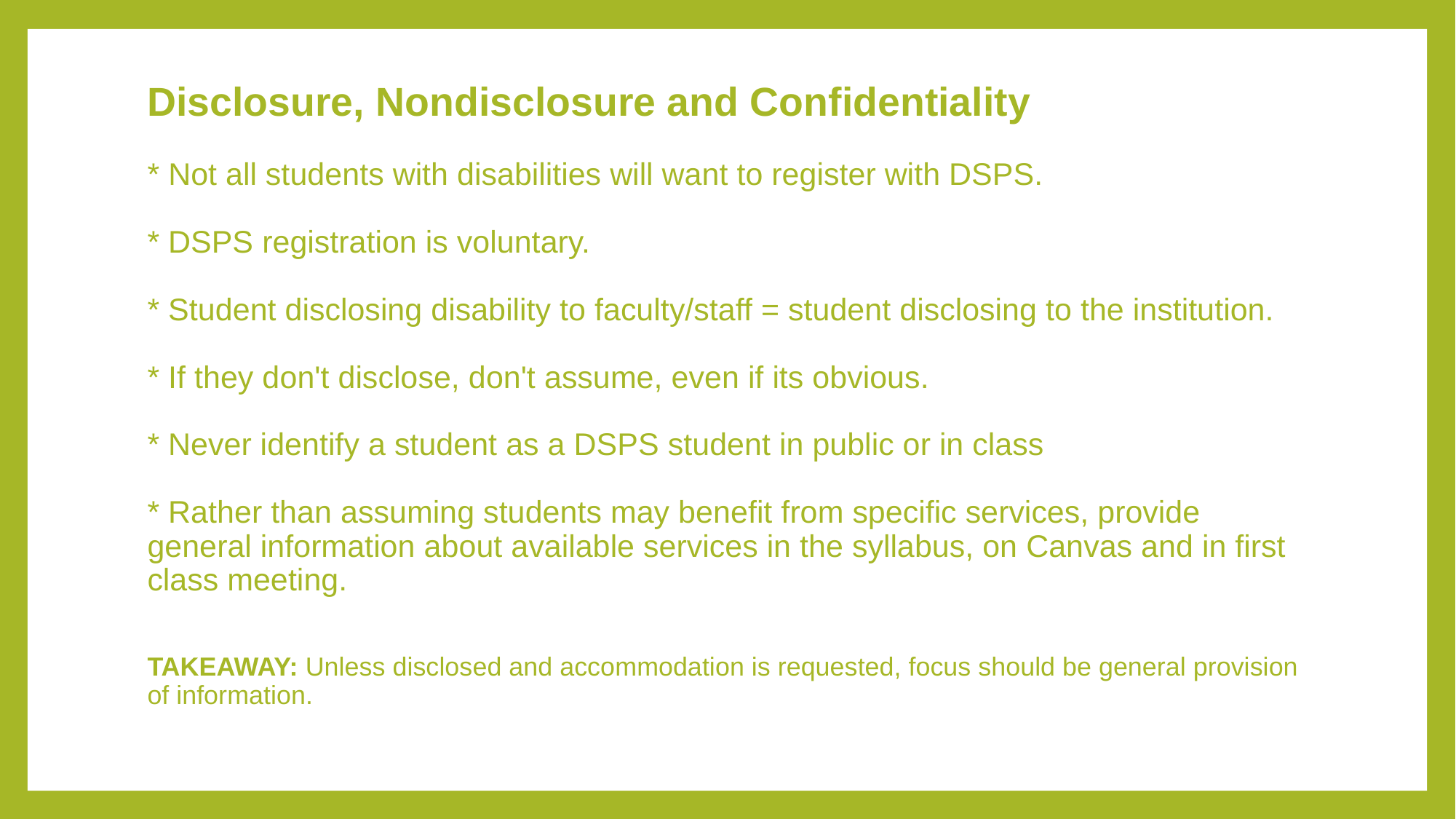

# Disclosure, Nondisclosure and Confidentiality * Not all students with disabilities will want to register with DSPS. * DSPS registration is voluntary. * Student disclosing disability to faculty/staff = student disclosing to the institution.   * If they don't disclose, don't assume, even if its obvious.  * Never identify a student as a DSPS student in public or in class   * Rather than assuming students may benefit from specific services, provide general information about available services in the syllabus, on Canvas and in first class meeting. TAKEAWAY: Unless disclosed and accommodation is requested, focus should be general provision of information.